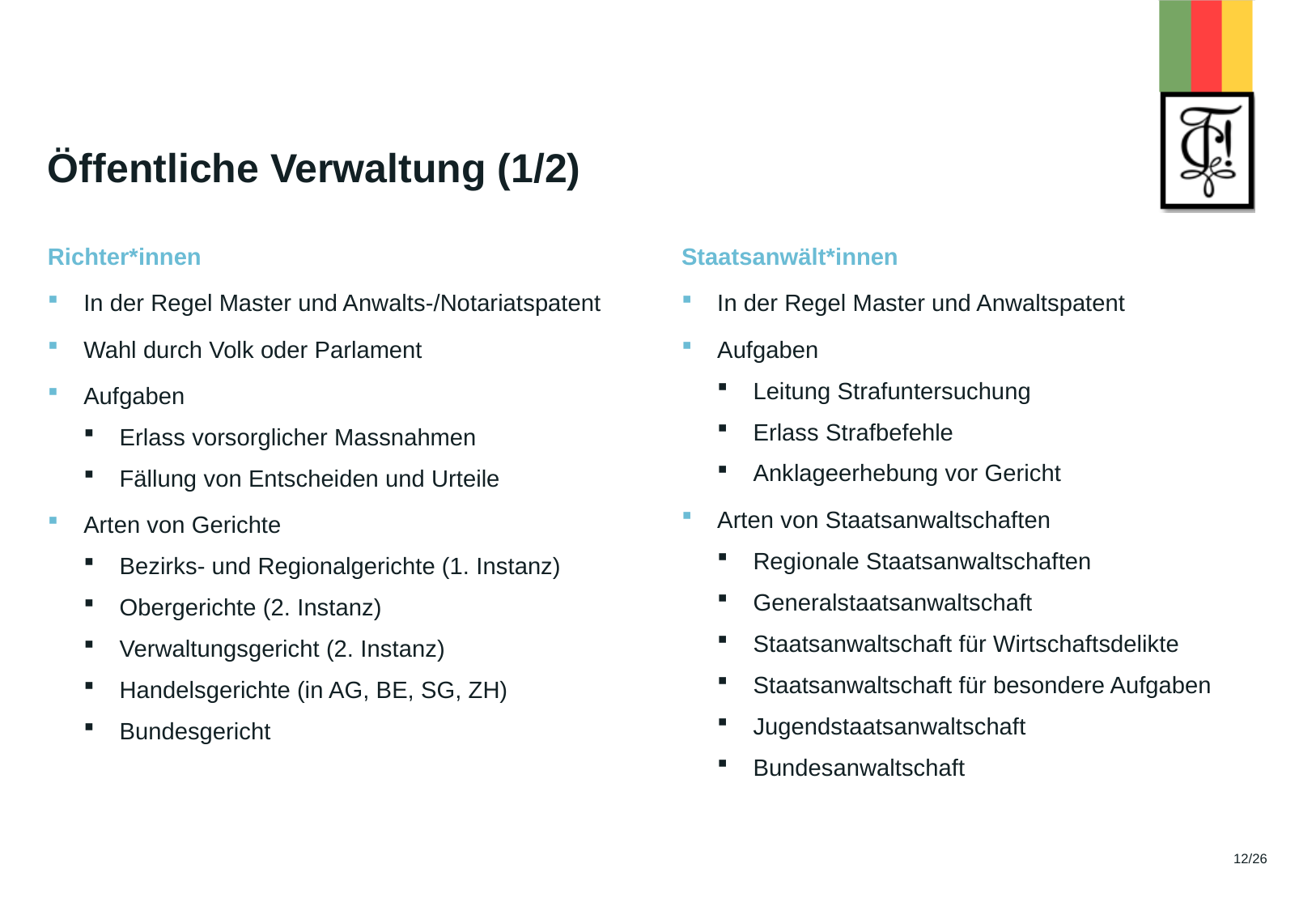

# Öffentliche Verwaltung (1/2)
Staatsanwält*innen
In der Regel Master und Anwaltspatent
Aufgaben
Leitung Strafuntersuchung
Erlass Strafbefehle
Anklageerhebung vor Gericht
Arten von Staatsanwaltschaften
Regionale Staatsanwaltschaften
Generalstaatsanwaltschaft
Staatsanwaltschaft für Wirtschaftsdelikte
Staatsanwaltschaft für besondere Aufgaben
Jugendstaatsanwaltschaft
Bundesanwaltschaft

Richter*innen
In der Regel Master und Anwalts-/Notariatspatent
Wahl durch Volk oder Parlament
Aufgaben
Erlass vorsorglicher Massnahmen
Fällung von Entscheiden und Urteile
Arten von Gerichte
Bezirks- und Regionalgerichte (1. Instanz)
Obergerichte (2. Instanz)
Verwaltungsgericht (2. Instanz)
Handelsgerichte (in AG, BE, SG, ZH)
Bundesgericht

12/26